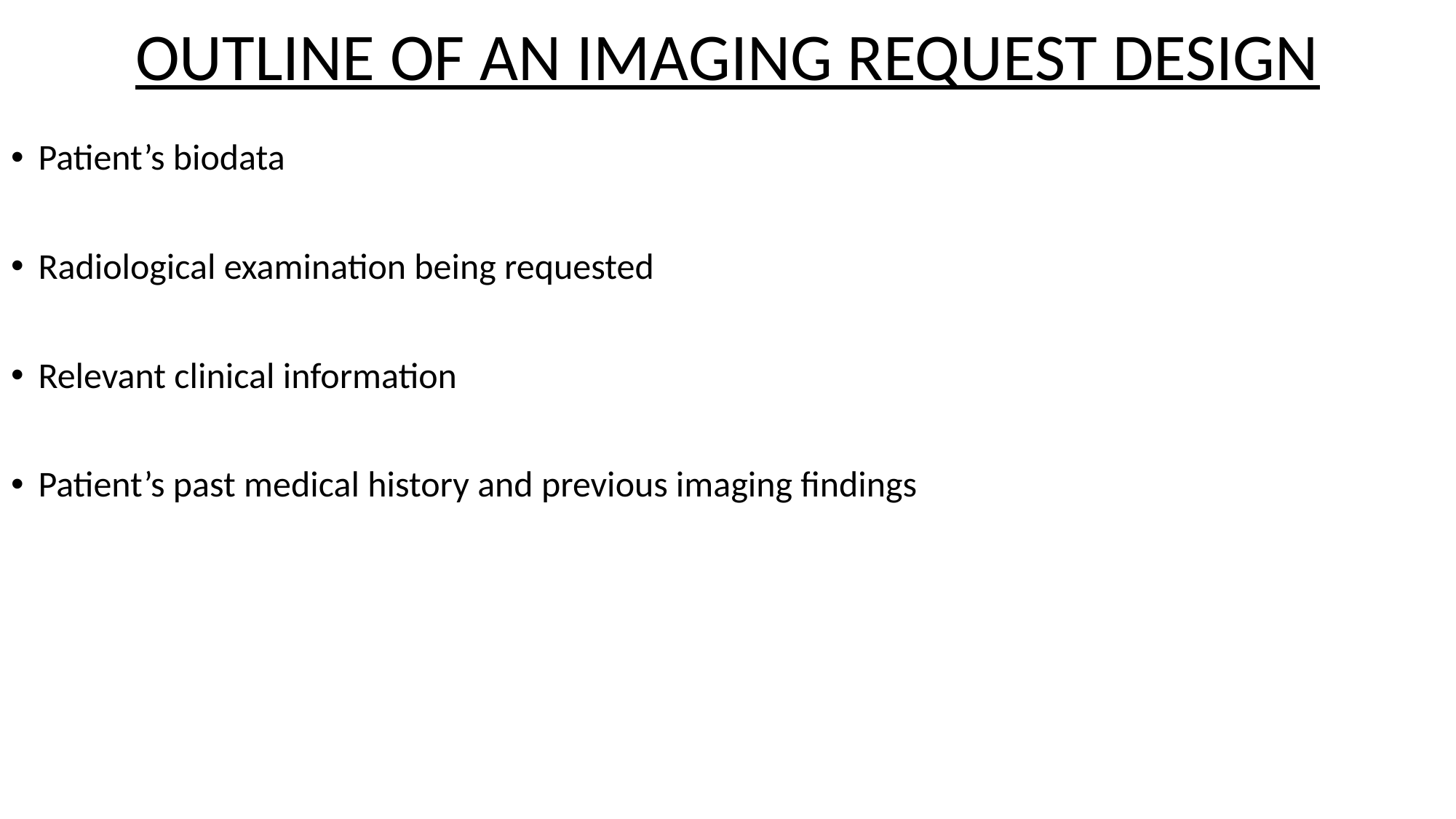

# OUTLINE OF AN IMAGING REQUEST DESIGN
Patient’s biodata

Radiological examination being requested

Relevant clinical information

Patient’s past medical history and previous imaging findings